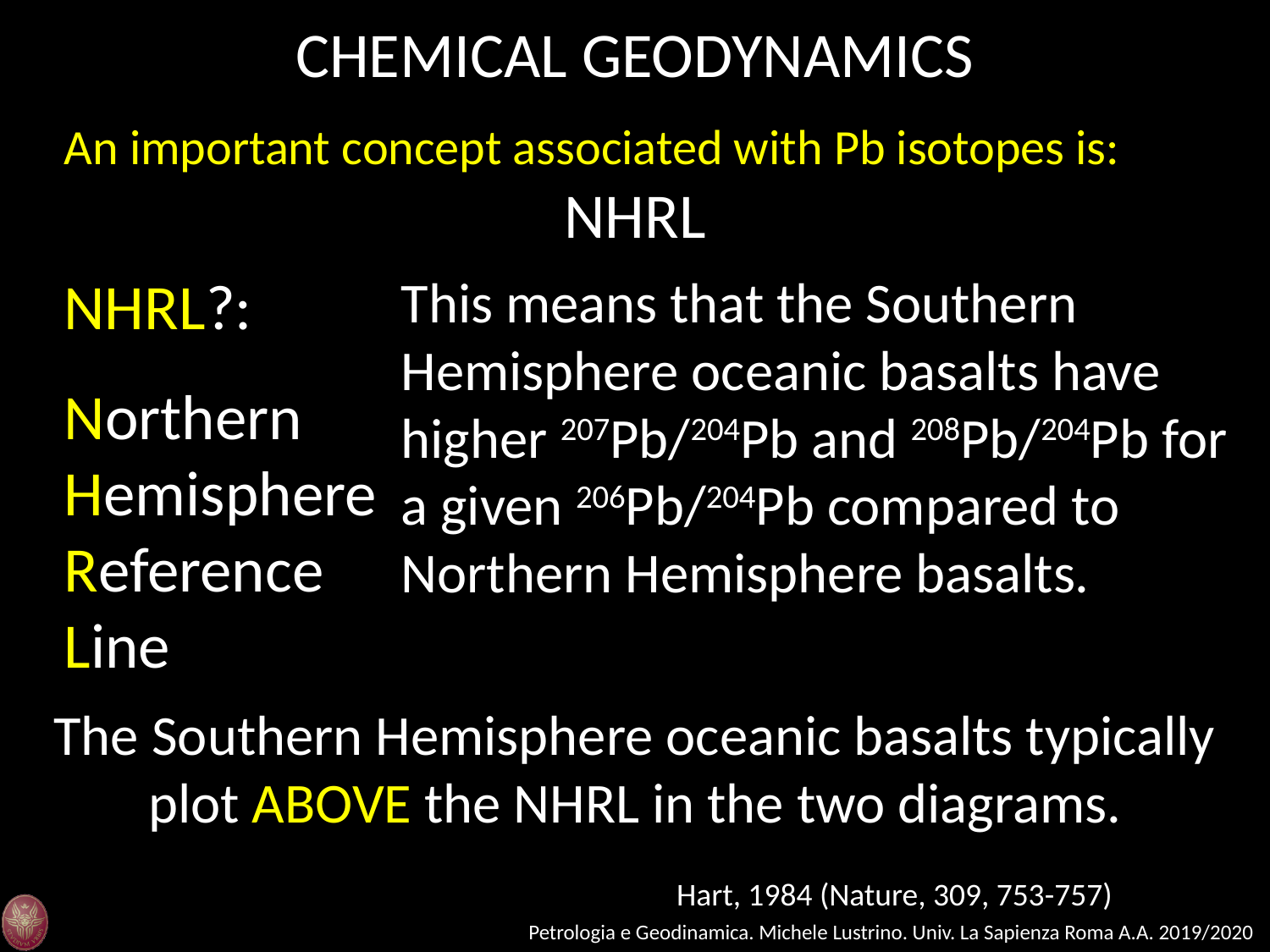

CHEMICAL GEODYNAMICS
An important concept associated with Pb isotopes is:
NHRL
NHRL?:

Northern Hemisphere Reference Line
This means that the Southern Hemisphere oceanic basalts have higher 207Pb/204Pb and 208Pb/204Pb for a given 206Pb/204Pb compared to Northern Hemisphere basalts.

The Southern Hemisphere oceanic basalts typically plot ABOVE the NHRL in the two diagrams.
Hart, 1984 (Nature, 309, 753-757)